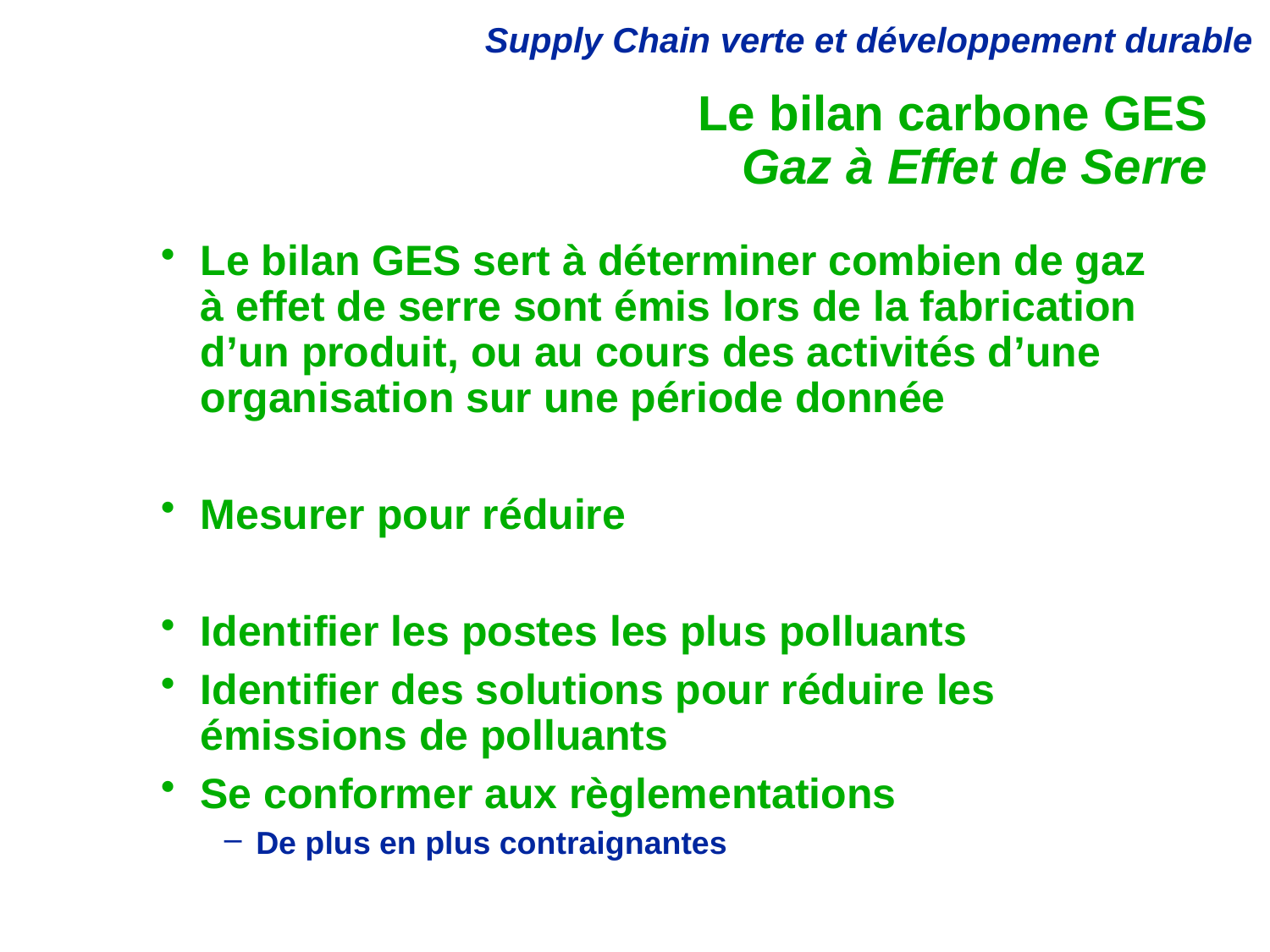

# Le bilan carbone GES Gaz à Effet de Serre
Le bilan GES sert à déterminer combien de gaz à effet de serre sont émis lors de la fabrication d’un produit, ou au cours des activités d’une organisation sur une période donnée

Mesurer pour réduire

Identifier les postes les plus polluants
Identifier des solutions pour réduire les émissions de polluants
Se conformer aux règlementations
De plus en plus contraignantes